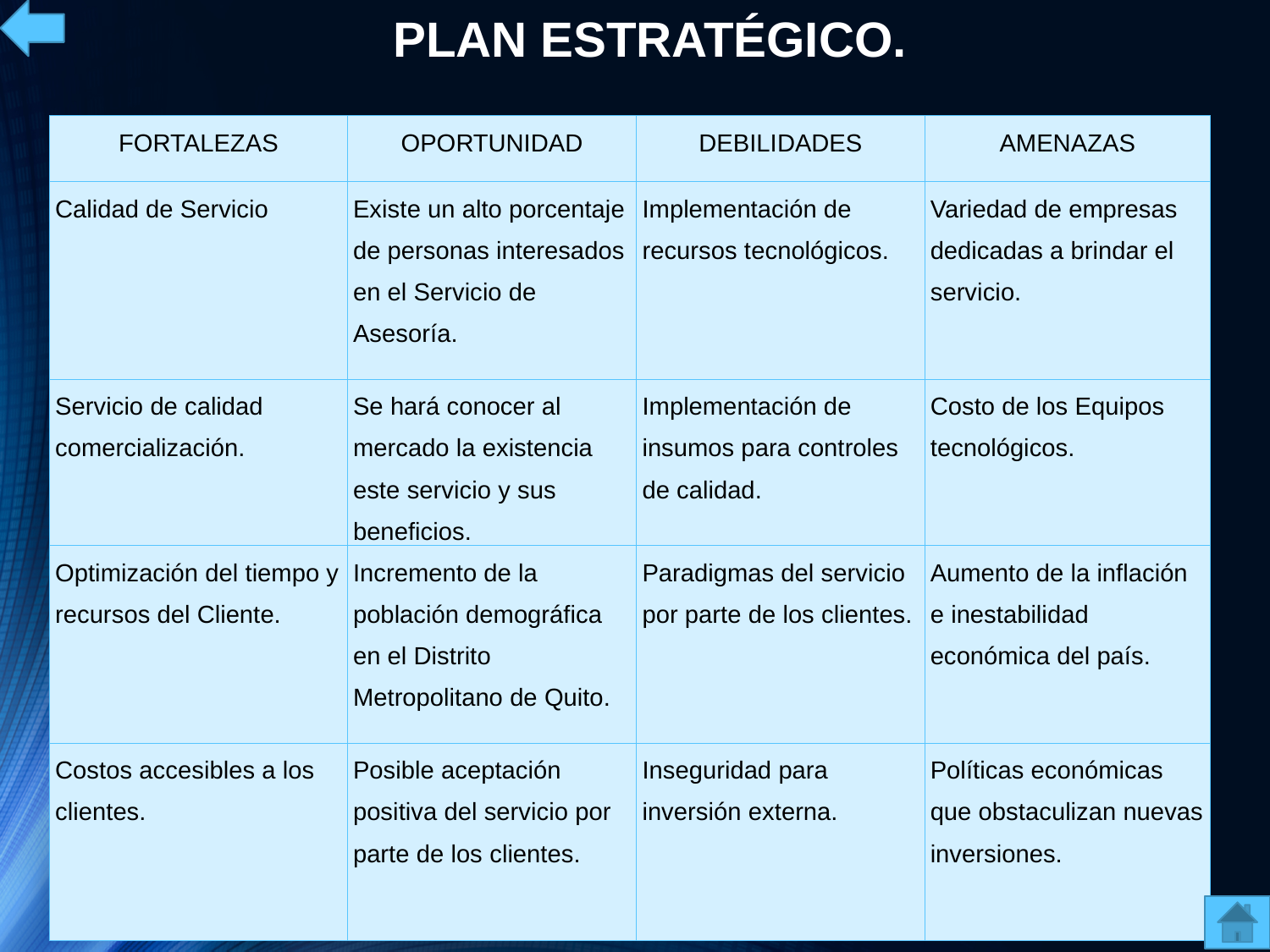

PLAN ESTRATÉGICO.
| FORTALEZAS | OPORTUNIDAD | DEBILIDADES | AMENAZAS |
| --- | --- | --- | --- |
| Calidad de Servicio | Existe un alto porcentaje de personas interesados en el Servicio de Asesoría. | Implementación de recursos tecnológicos. | Variedad de empresas dedicadas a brindar el servicio. |
| Servicio de calidad comercialización. | Se hará conocer al mercado la existencia este servicio y sus beneficios. | Implementación de insumos para controles de calidad. | Costo de los Equipos tecnológicos. |
| Optimización del tiempo y recursos del Cliente. | Incremento de la población demográfica en el Distrito Metropolitano de Quito. | Paradigmas del servicio por parte de los clientes. | Aumento de la inflación e inestabilidad económica del país. |
| Costos accesibles a los clientes. | Posible aceptación positiva del servicio por parte de los clientes. | Inseguridad para inversión externa. | Políticas económicas que obstaculizan nuevas inversiones. |